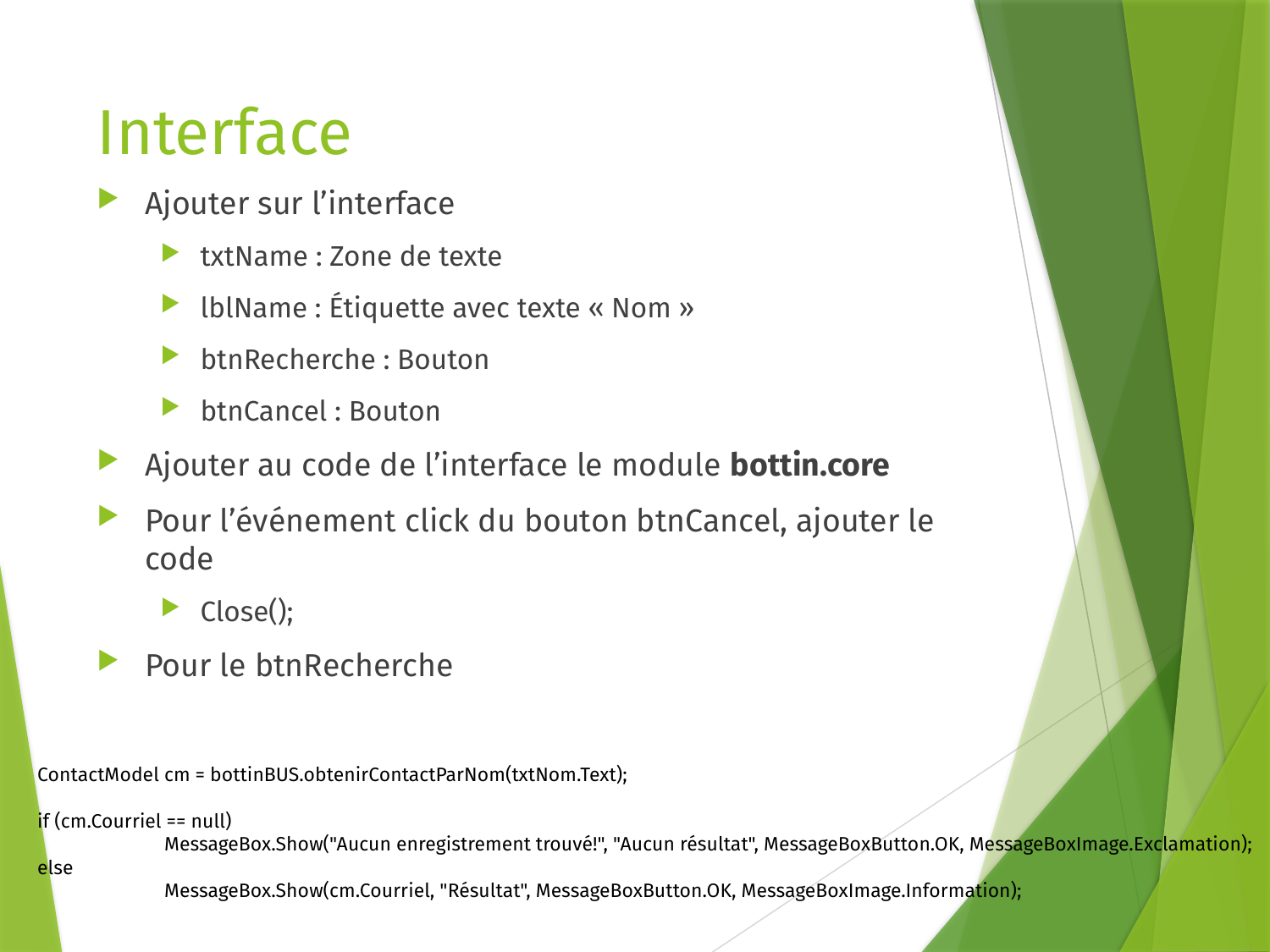

# Interface
Ajouter sur l’interface
txtName : Zone de texte
lblName : Étiquette avec texte « Nom »
btnRecherche : Bouton
btnCancel : Bouton
Ajouter au code de l’interface le module bottin.core
Pour l’événement click du bouton btnCancel, ajouter le code
Close();
Pour le btnRecherche

ContactModel cm = bottinBUS.obtenirContactParNom(txtNom.Text);

if (cm.Courriel == null)
	MessageBox.Show("Aucun enregistrement trouvé!", "Aucun résultat", MessageBoxButton.OK, MessageBoxImage.Exclamation);
else
	MessageBox.Show(cm.Courriel, "Résultat", MessageBoxButton.OK, MessageBoxImage.Information);